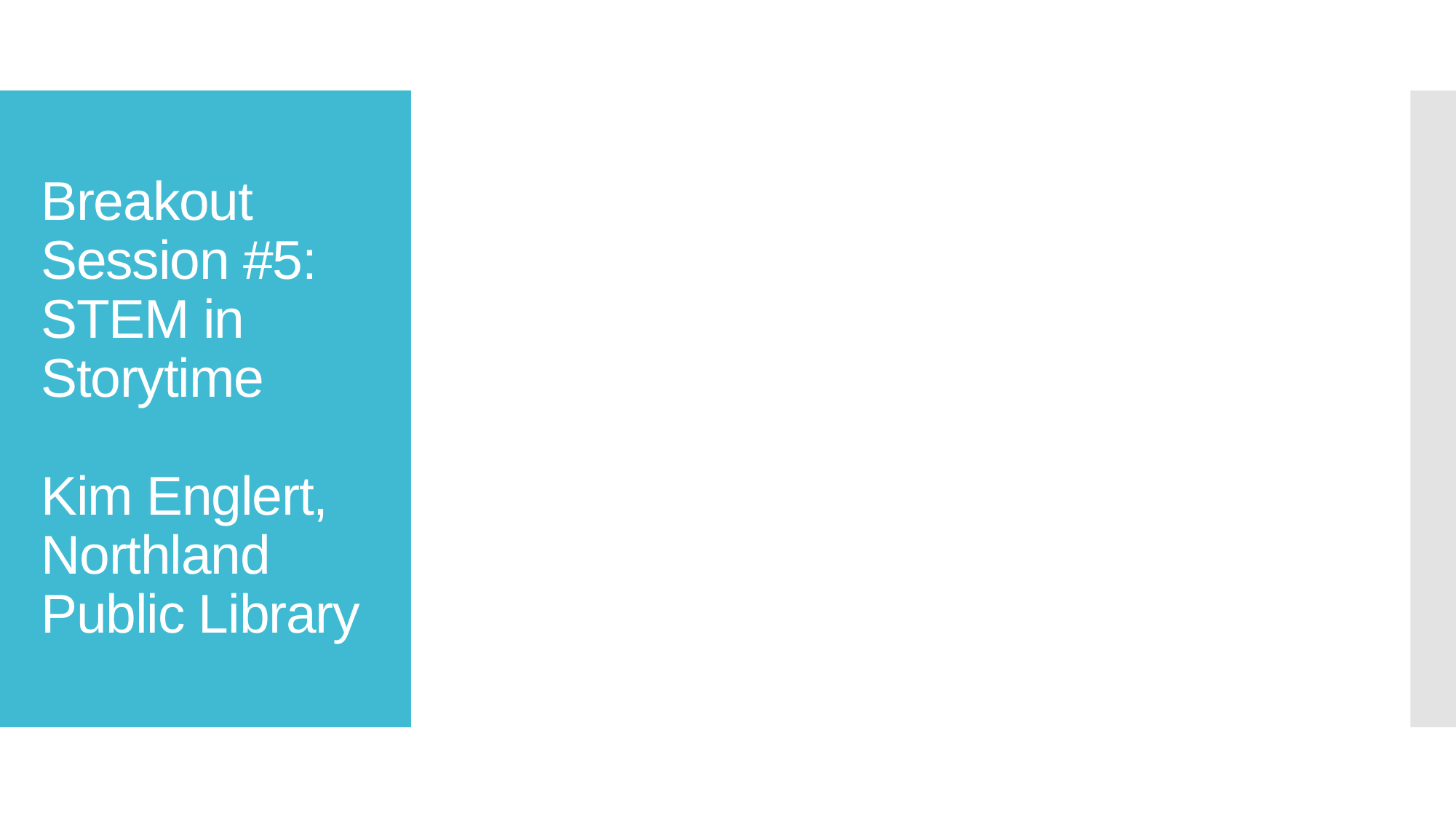

# Breakout Session #5: STEM in Storytime Kim Englert, Northland Public Library